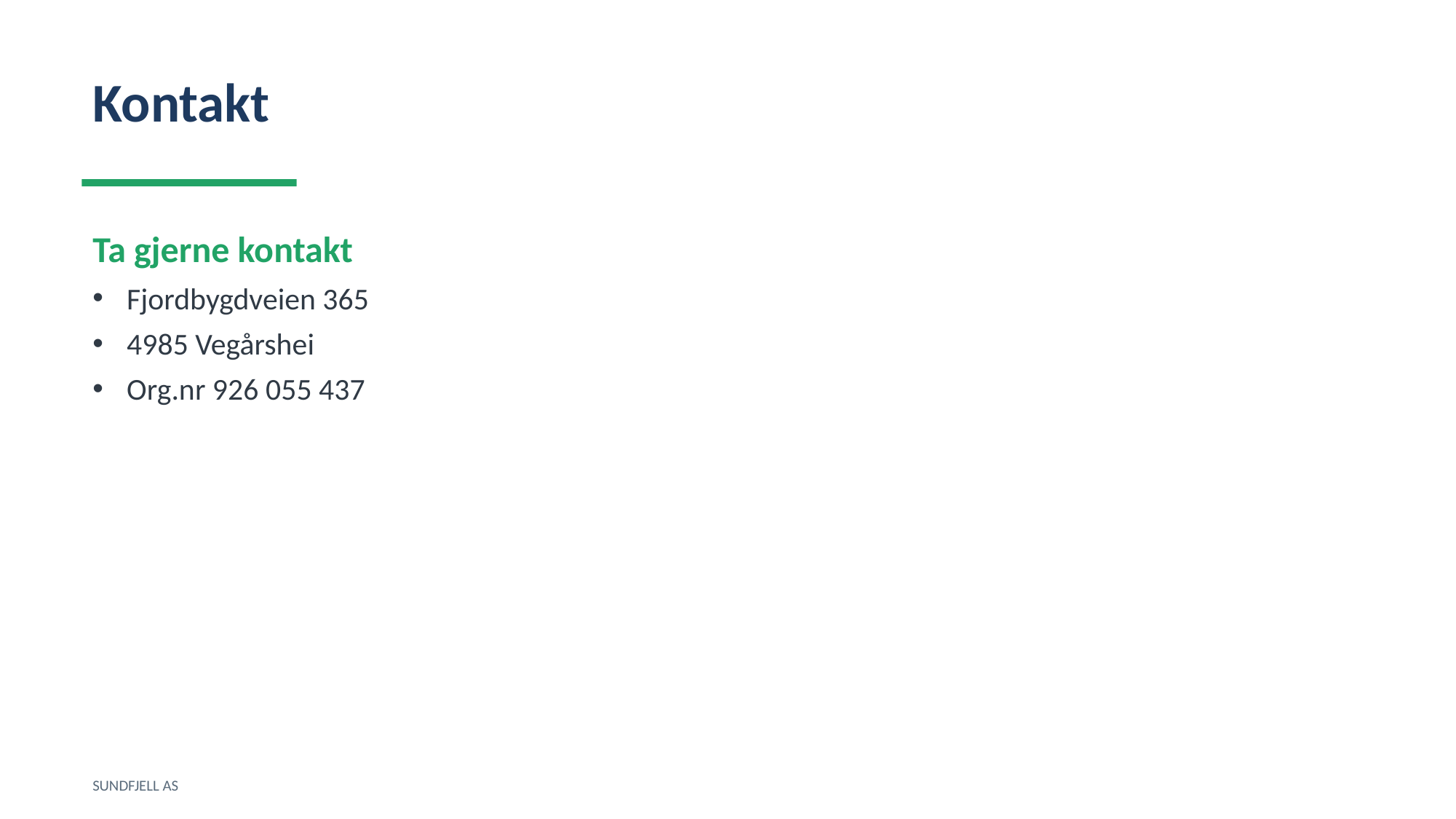

Kontakt

Ta gjerne kontakt
Fjordbygdveien 365
4985 Vegårshei
Org.nr 926 055 437
SUNDFJELL AS